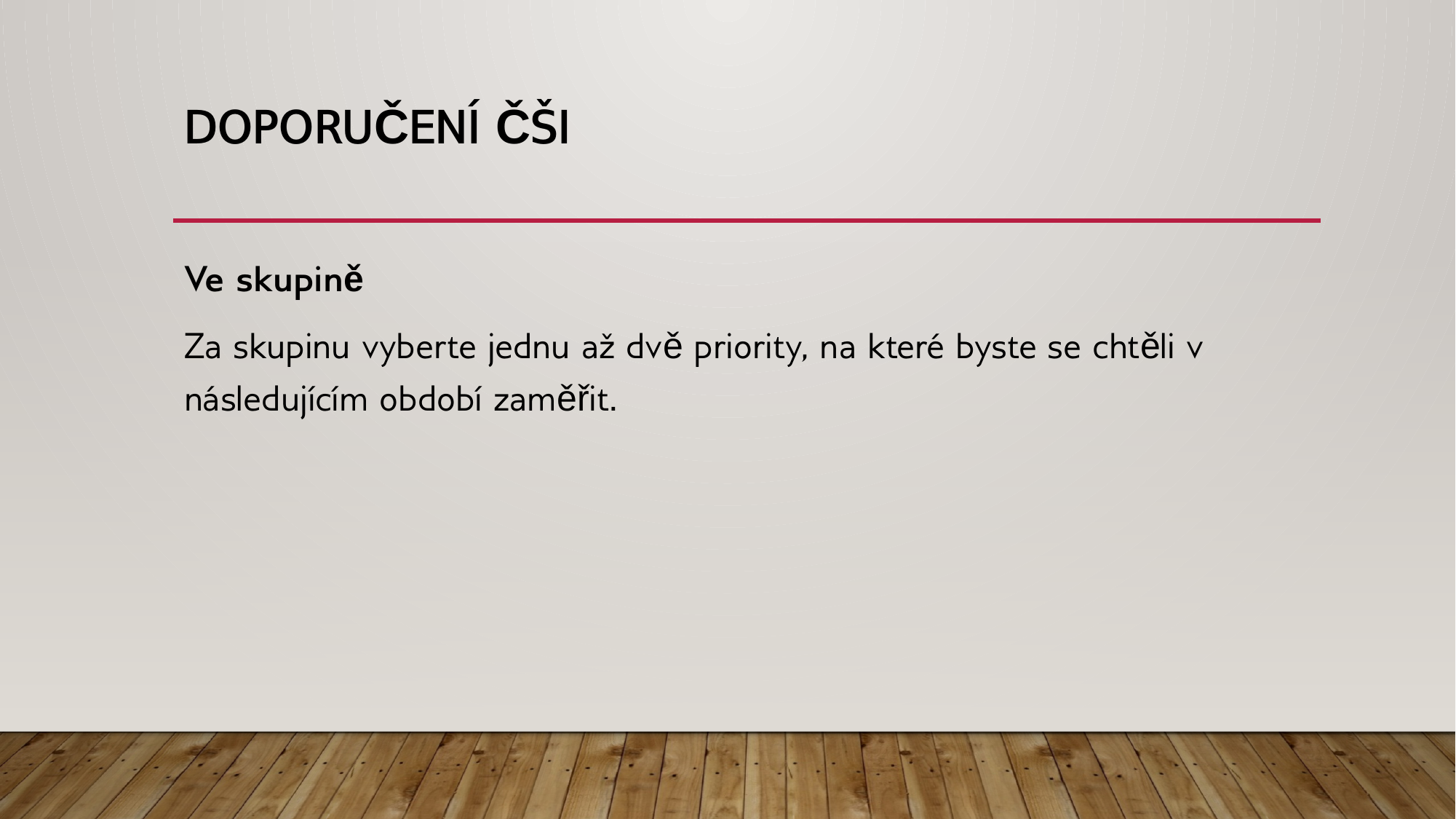

# Doporučení ČŠI
Ve skupině
Za skupinu vyberte jednu až dvě priority, na které byste se chtěli v následujícím období zaměřit.